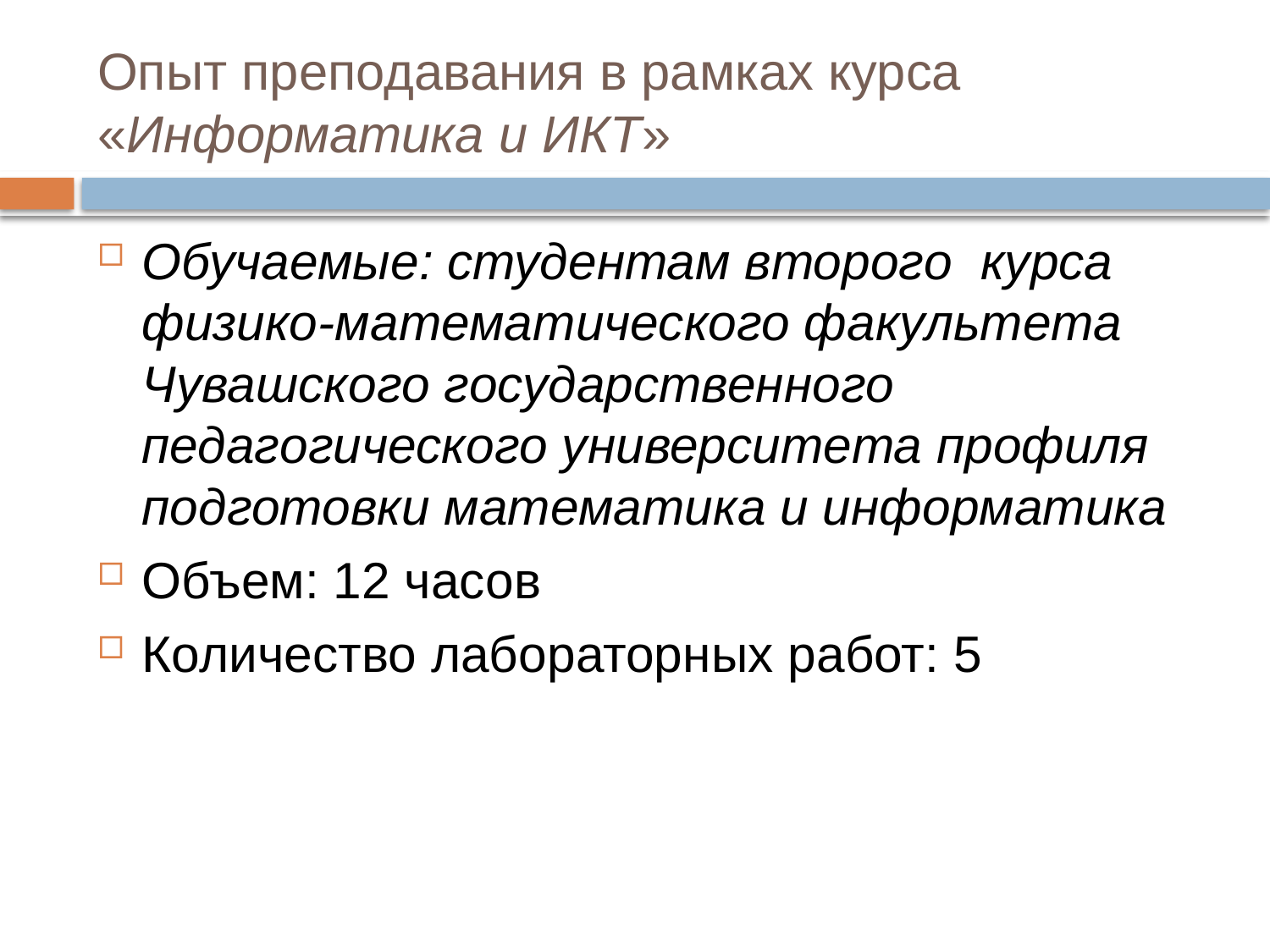

# Опыт преподавания в рамках курса «Информатика и ИКТ»
Обучаемые: студентам второго  курса физико-математического факультета Чувашского государственного   педагогического университета профиля подготовки математика и информатика
Объем: 12 часов
Количество лабораторных работ: 5